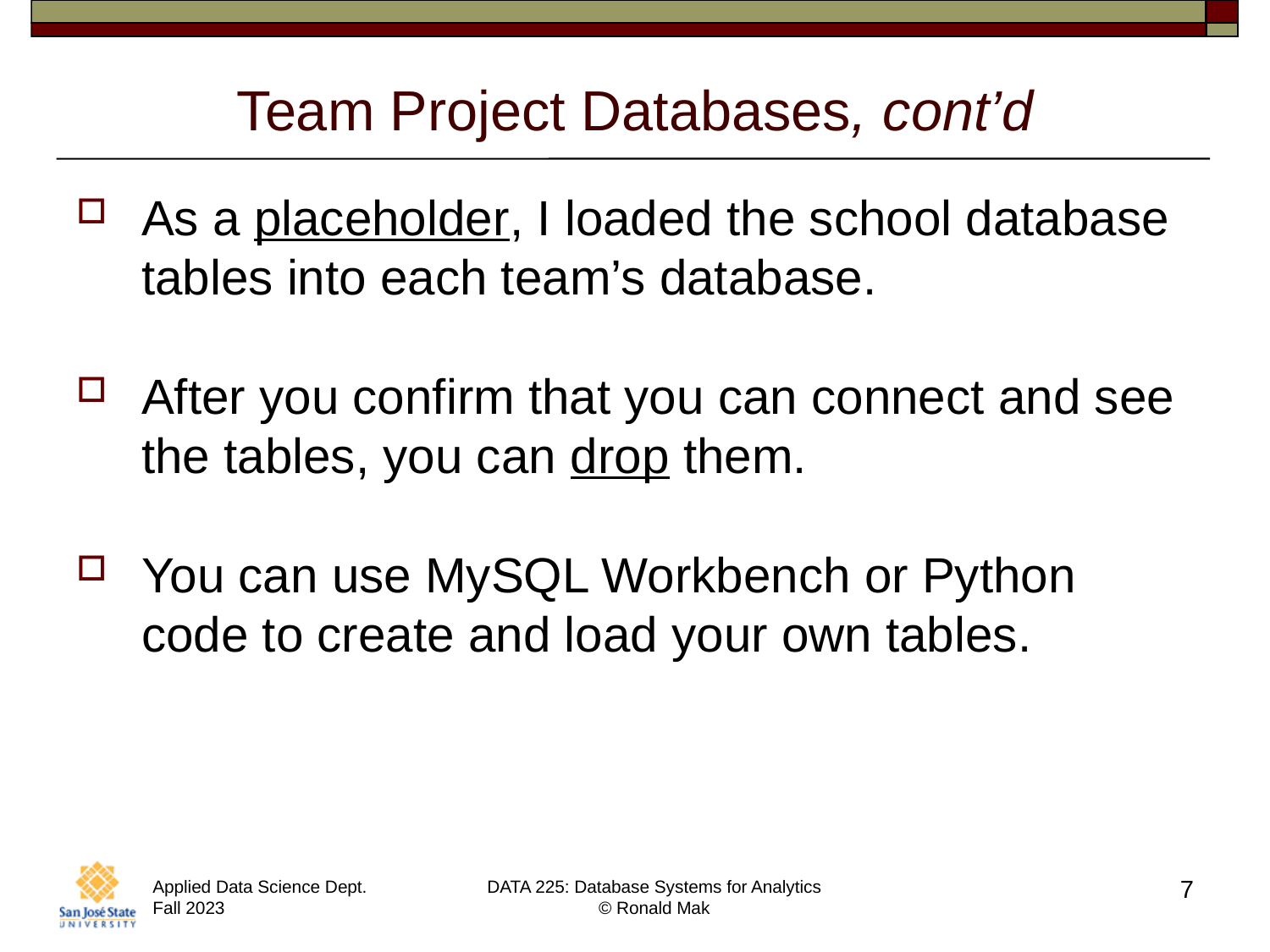

# Team Project Databases, cont’d
As a placeholder, I loaded the school database tables into each team’s database.

After you confirm that you can connect and see the tables, you can drop them.

You can use MySQL Workbench or Python code to create and load your own tables.
7